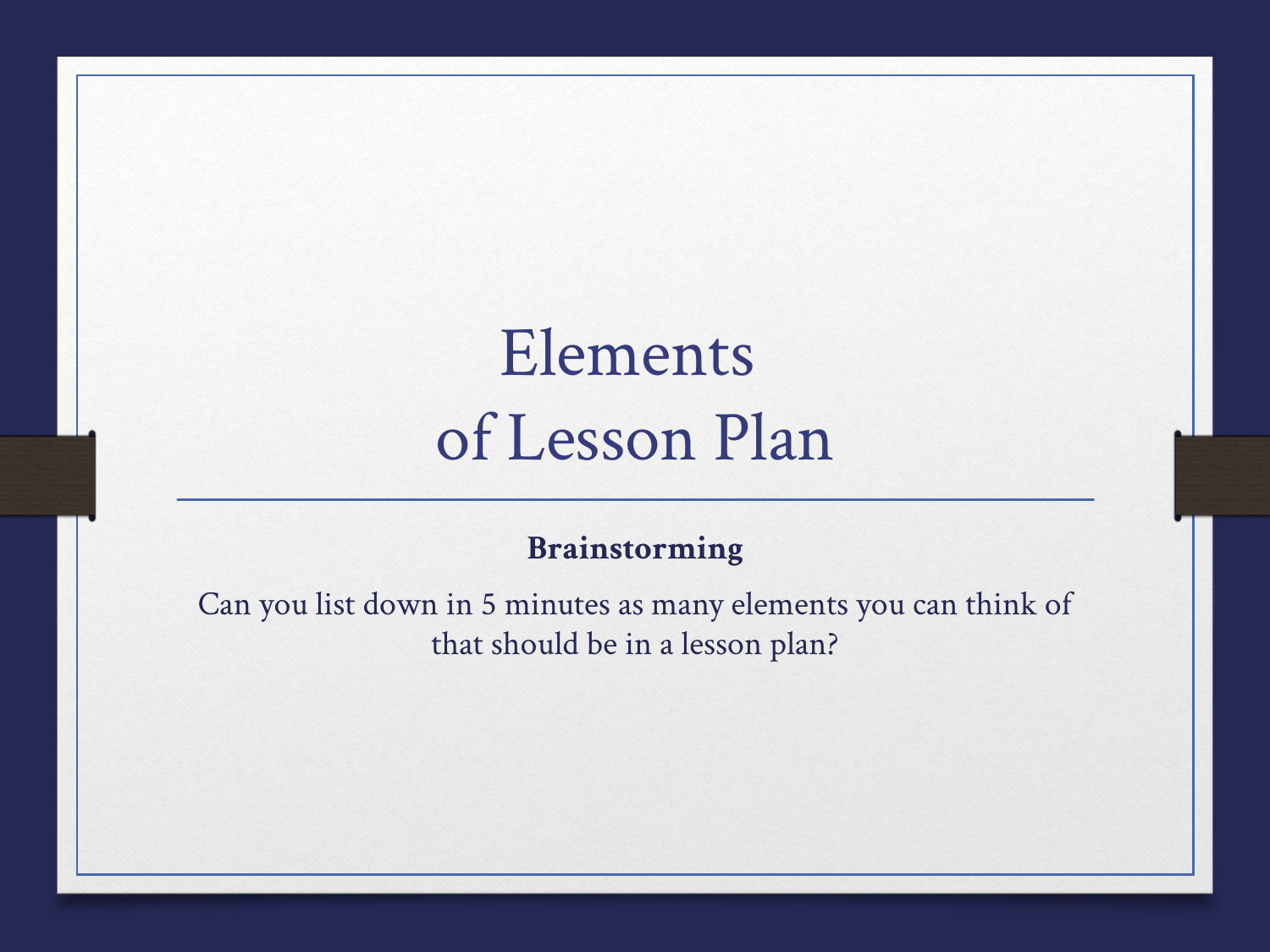

# Elements of Lesson Plan
Brainstorming
Can you list down in 5 minutes as many elements you can think of that should be in a lesson plan?